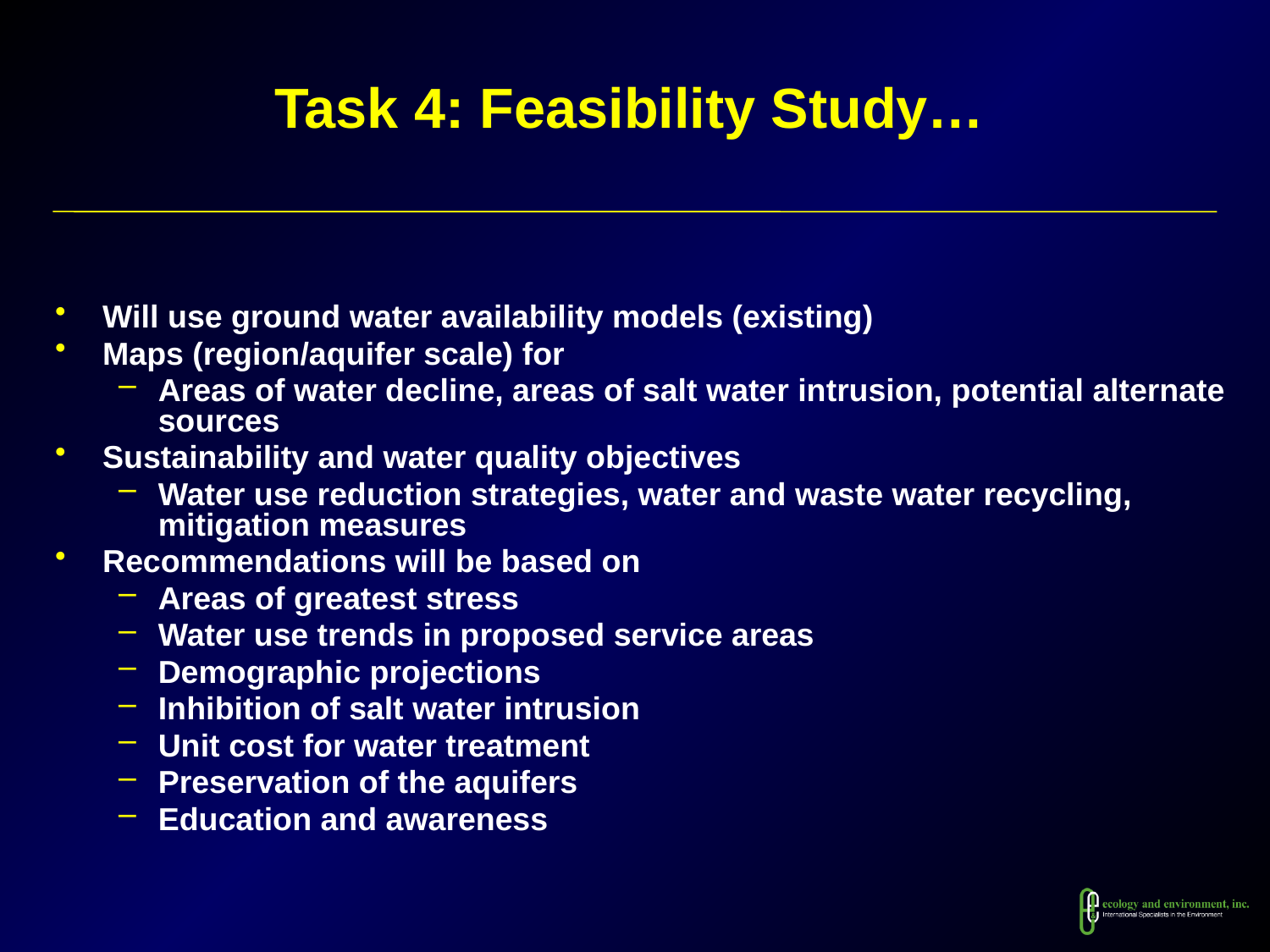

# Task 4: Feasibility Study…

Will use ground water availability models (existing)
Maps (region/aquifer scale) for
Areas of water decline, areas of salt water intrusion, potential alternate sources
Sustainability and water quality objectives
Water use reduction strategies, water and waste water recycling, mitigation measures
Recommendations will be based on
Areas of greatest stress
Water use trends in proposed service areas
Demographic projections
Inhibition of salt water intrusion
Unit cost for water treatment
Preservation of the aquifers
Education and awareness